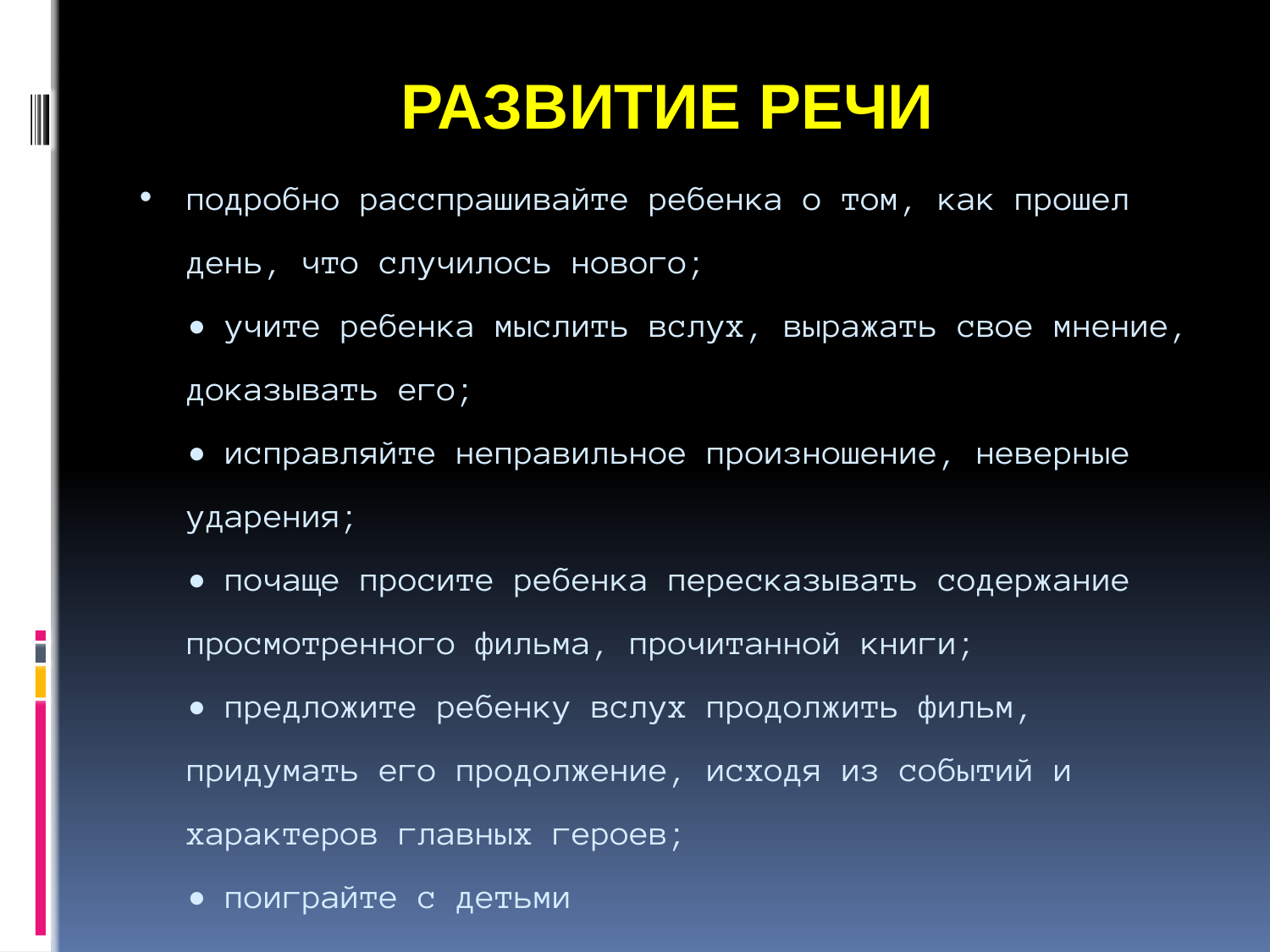

Развитие речи
# подробно расспрашивайте ребенка о том, как прошел день, что случилось нового; • учите ребенка мыслить вслух, выражать свое мнение, доказывать его; • исправляйте неправильное произношение, неверные ударения; • почаще просите ребенка пересказывать содержание просмотренного фильма, прочитанной книги; • предложите ребенку вслух продолжить фильм, придумать его продолжение, исходя из событий и характеров главных героев; • поиграйте с детьми